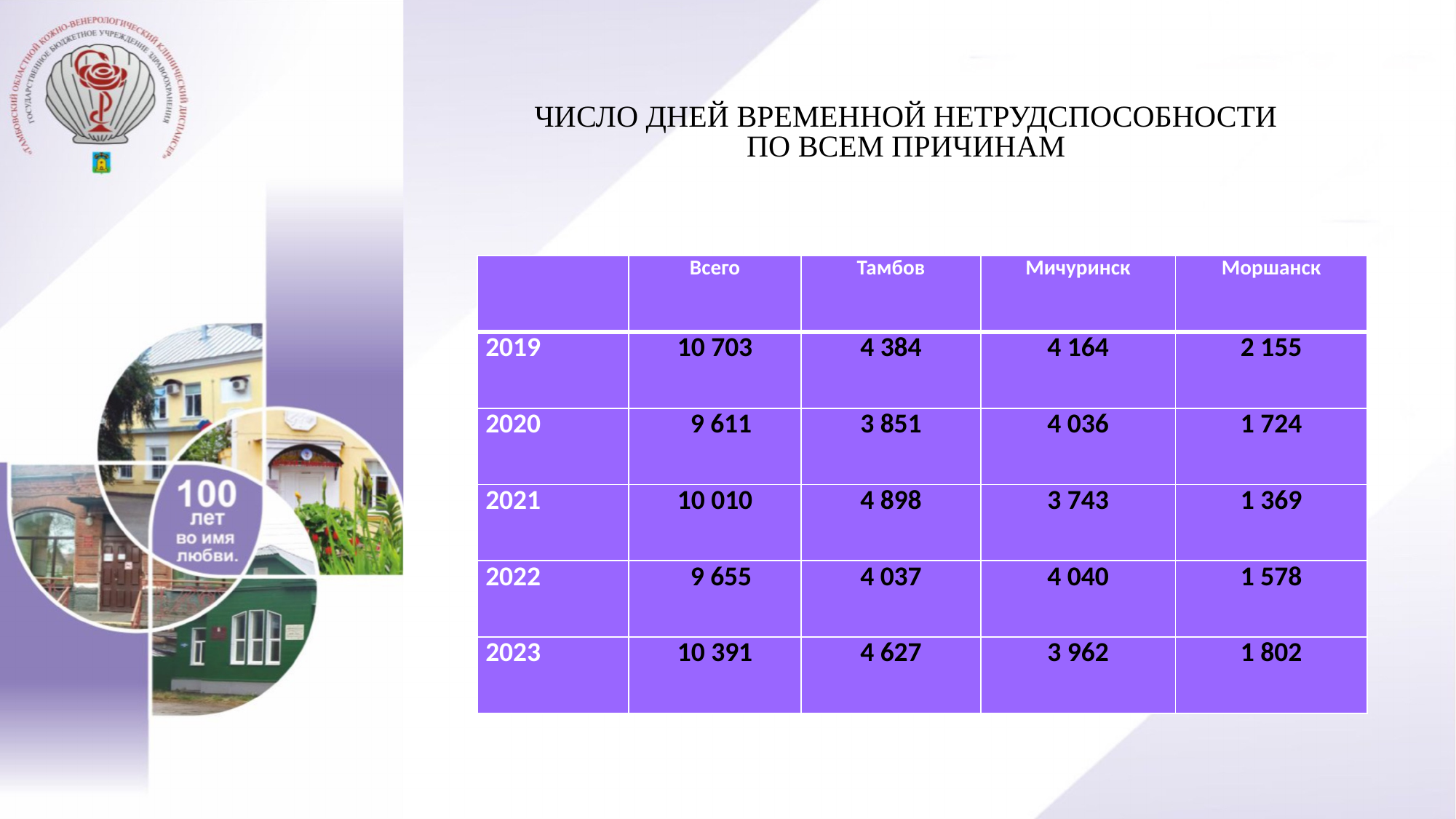

# ЧИСЛО ДНЕЙ ВРЕМЕННОЙ НЕТРУДСПОСОБНОСТИ ПО ВСЕМ ПРИЧИНАМ
|  | Всего | Тамбов | Мичуринск | Моршанск |
| --- | --- | --- | --- | --- |
| 2019 | 10 703 | 4 384 | 4 164 | 2 155 |
| 2020 | 9 611 | 3 851 | 4 036 | 1 724 |
| 2021 | 10 010 | 4 898 | 3 743 | 1 369 |
| 2022 | 9 655 | 4 037 | 4 040 | 1 578 |
| 2023 | 10 391 | 4 627 | 3 962 | 1 802 |